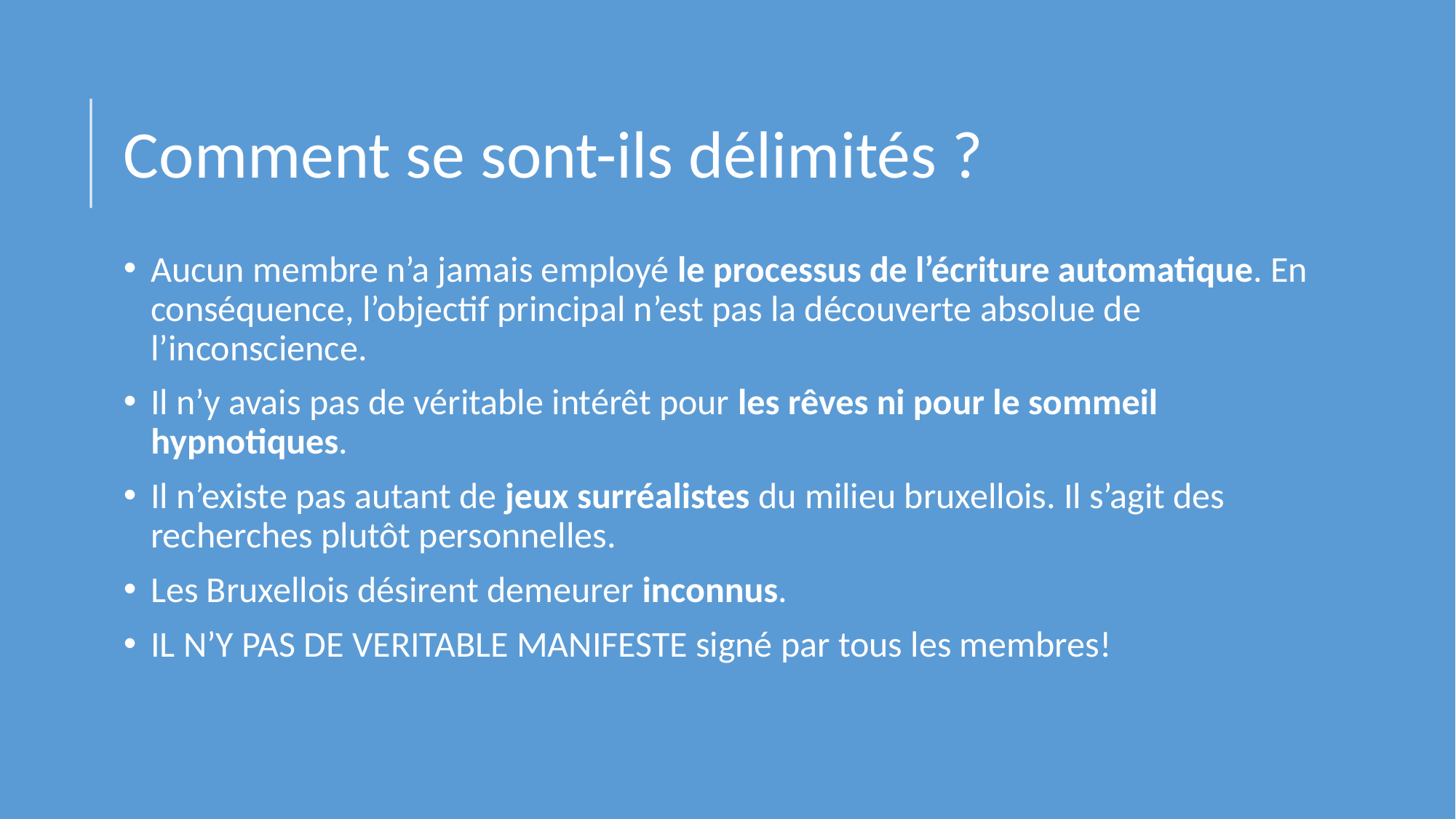

# Comment se sont-ils délimités ?
Aucun membre n’a jamais employé le processus de l’écriture automatique. En conséquence, l’objectif principal n’est pas la découverte absolue de l’inconscience.
Il n’y avais pas de véritable intérêt pour les rêves ni pour le sommeil hypnotiques.
Il n’existe pas autant de jeux surréalistes du milieu bruxellois. Il s’agit des recherches plutôt personnelles.
Les Bruxellois désirent demeurer inconnus.
IL N’Y PAS DE VERITABLE MANIFESTE signé par tous les membres!